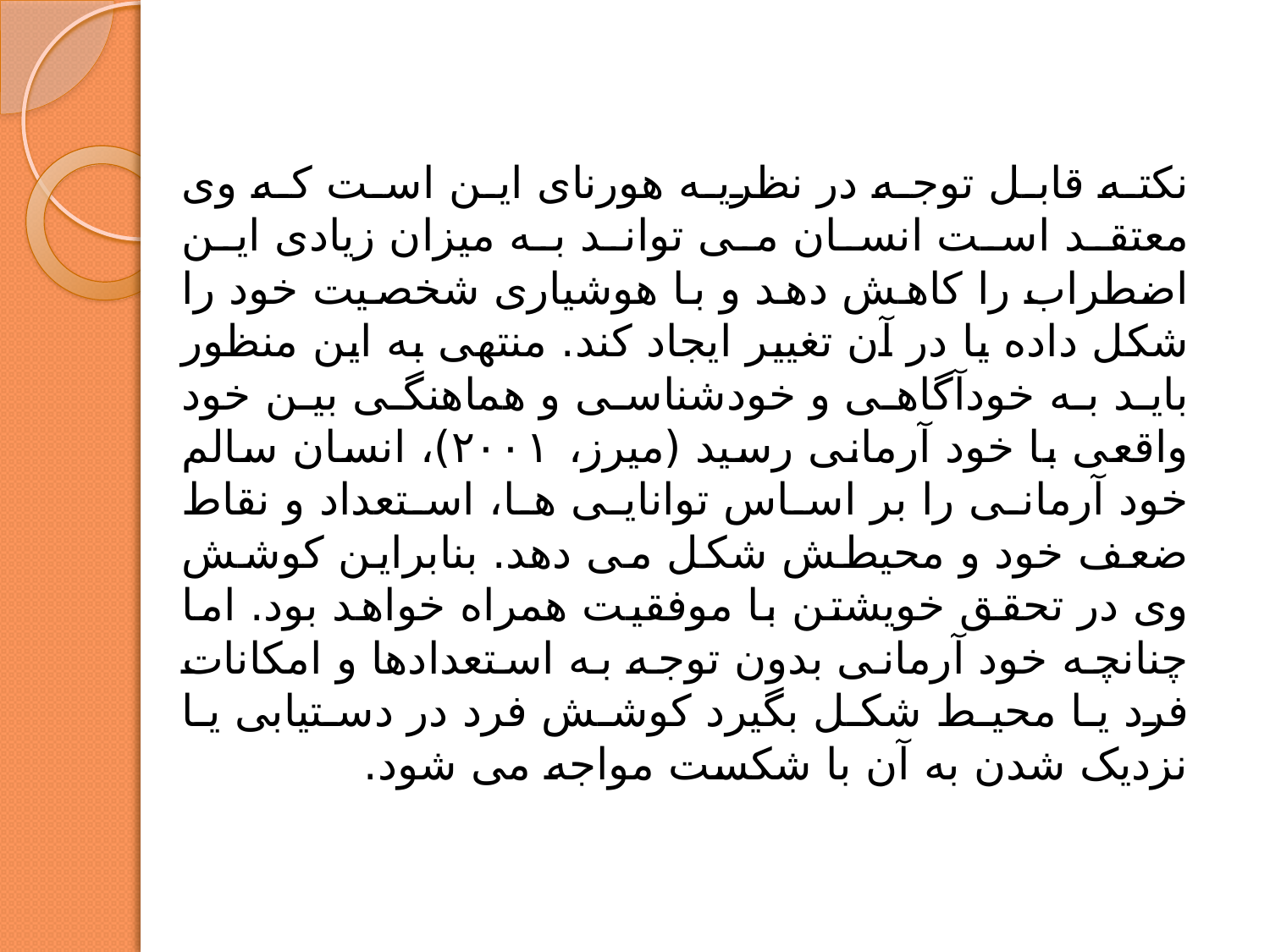

نکته قابل توجه در نظریه هورنای این است که وی معتقد است انسان می تواند به میزان زیادی این اضطراب را کاهش دهد و با هوشیاری شخصیت خود را شکل داده یا در آن تغییر ایجاد کند. منتهی به این منظور باید به خودآگاهی و خودشناسی و هماهنگی بین خود واقعی با خود آرمانی رسید (میرز، ۲۰۰۱)، انسان سالم خود آرمانی را بر اساس توانایی ها، استعداد و نقاط ضعف خود و محیطش شکل می دهد. بنابراین کوشش وی در تحقق خویشتن با موفقیت همراه خواهد بود. اما چنانچه خود آرمانی بدون توجه به استعدادها و امکانات فرد یا محیط شکل بگیرد کوشش فرد در دستیابی یا نزدیک شدن به آن با شکست مواجه می شود.